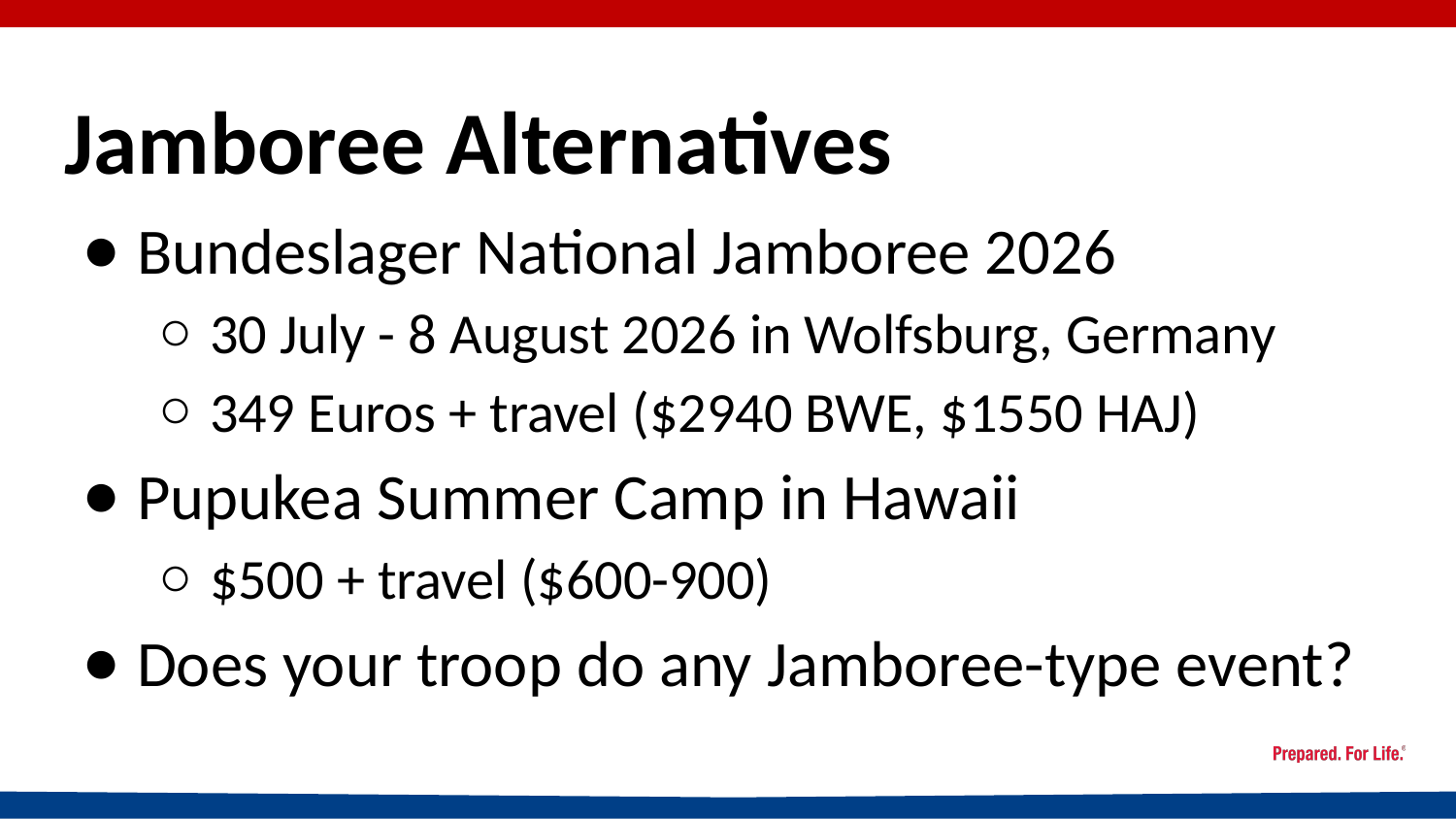

# Jamboree Alternatives
Bundeslager National Jamboree 2026
30 July - 8 August 2026 in Wolfsburg, Germany
349 Euros + travel ($2940 BWE, $1550 HAJ)
Pupukea Summer Camp in Hawaii
$500 + travel ($600-900)
Does your troop do any Jamboree-type event?